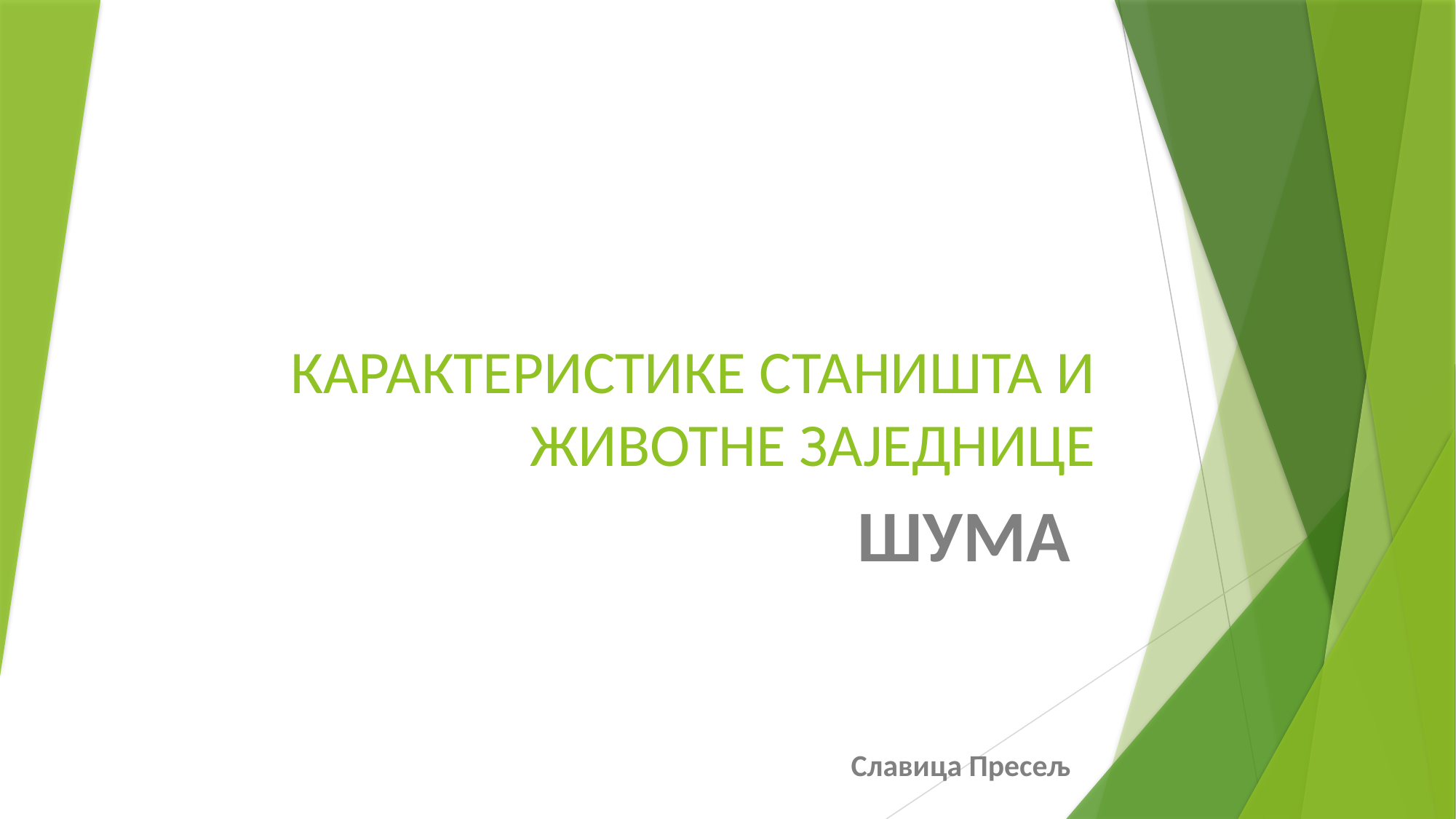

# КАРАКТЕРИСТИКЕ СТАНИШТА И ЖИВОТНЕ ЗАЈЕДНИЦЕ
ШУМА

   Славица Пресељ